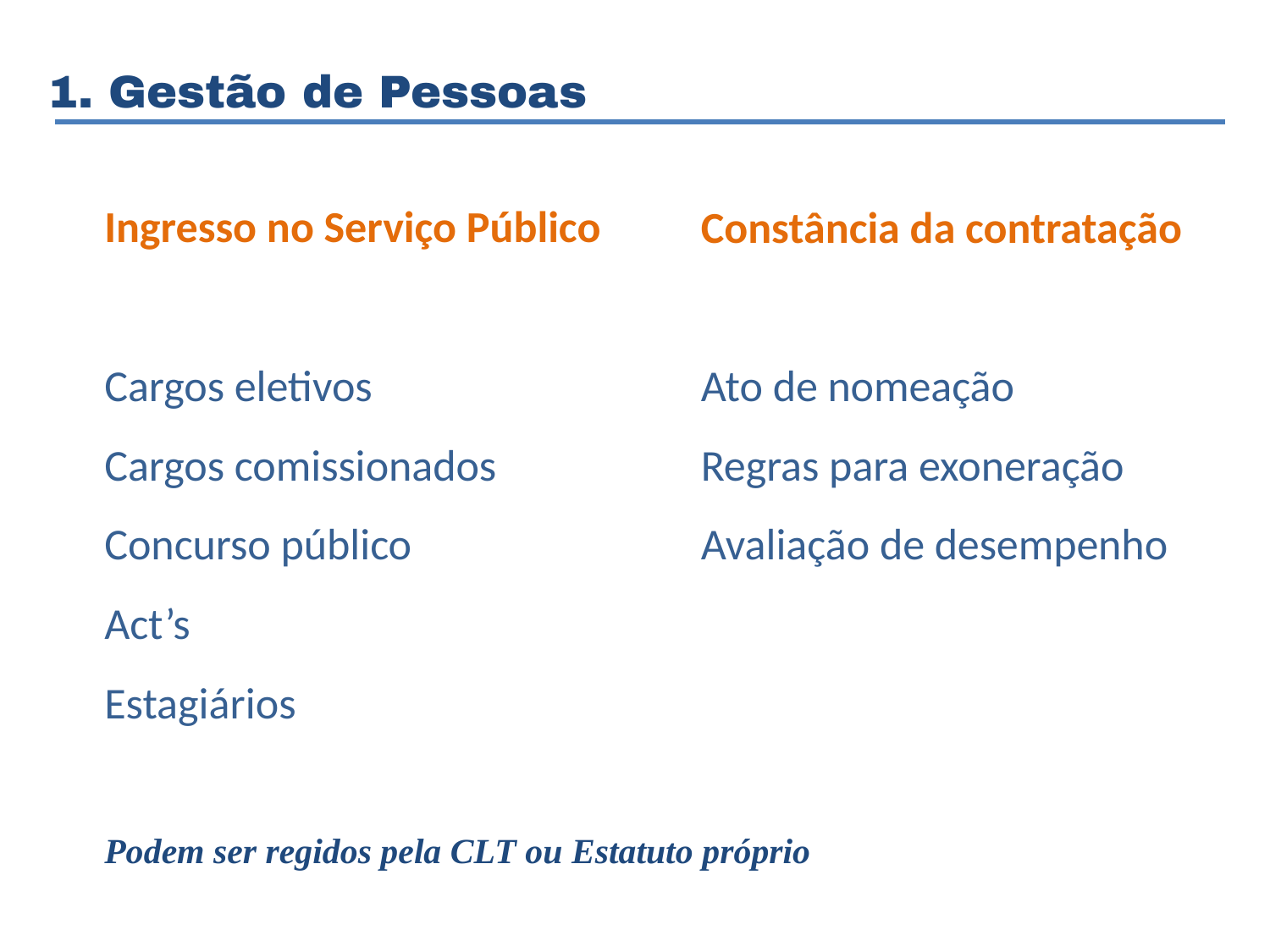

1. Gestão de Pessoas
Ingresso no Serviço Público

Cargos eletivos
Cargos comissionados
Concurso público
Act’s
Estagiários

Podem ser regidos pela CLT ou Estatuto próprio

Constância da contratação

Ato de nomeação
Regras para exoneração
Avaliação de desempenho